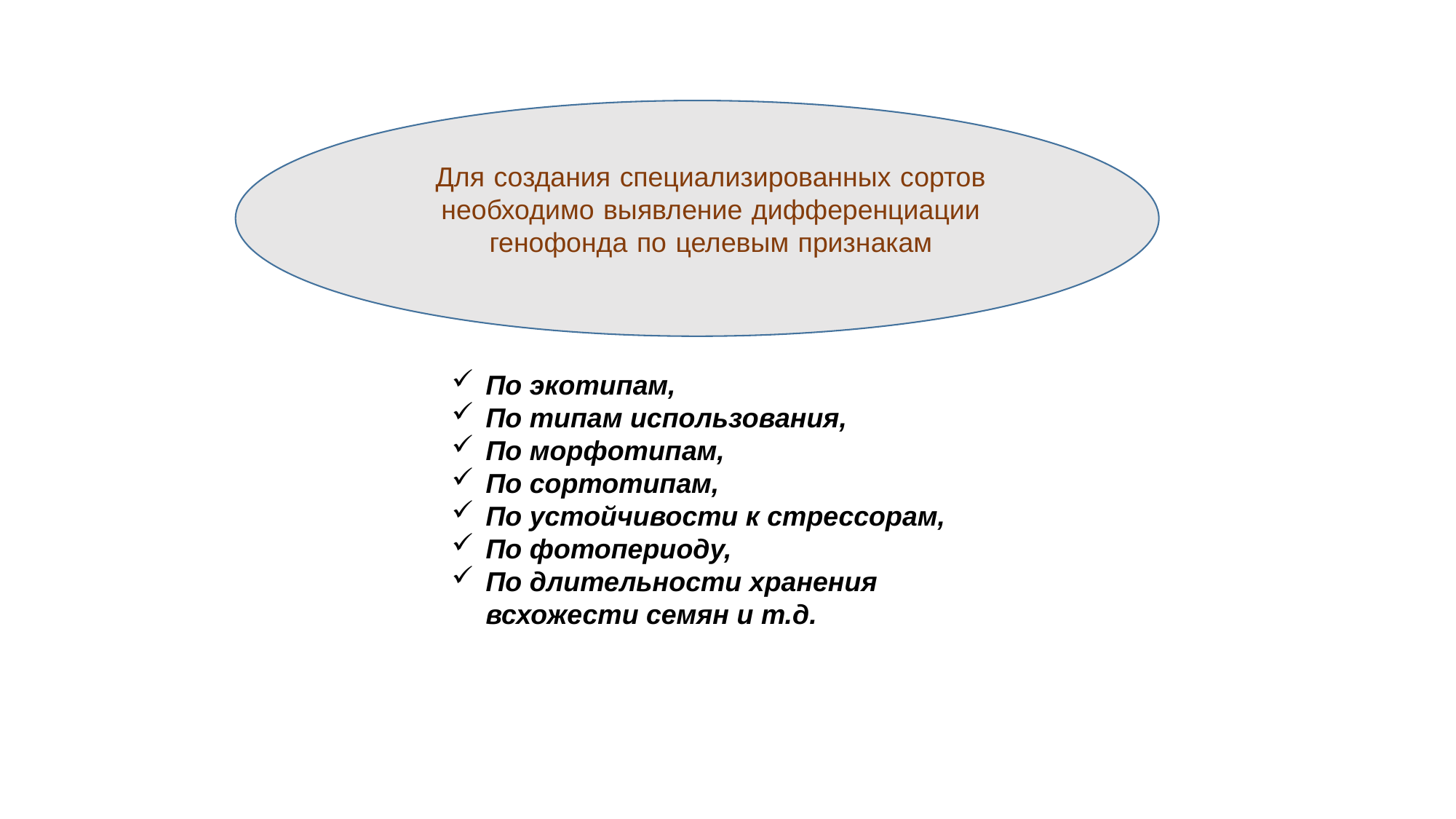

Для создания специализированных сортов необходимо выявление дифференциации генофонда по целевым признакам

По экотипам,
По типам использования,
По морфотипам,
По сортотипам,
По устойчивости к стрессорам,
По фотопериоду,
По длительности хранения всхожести семян и т.д.